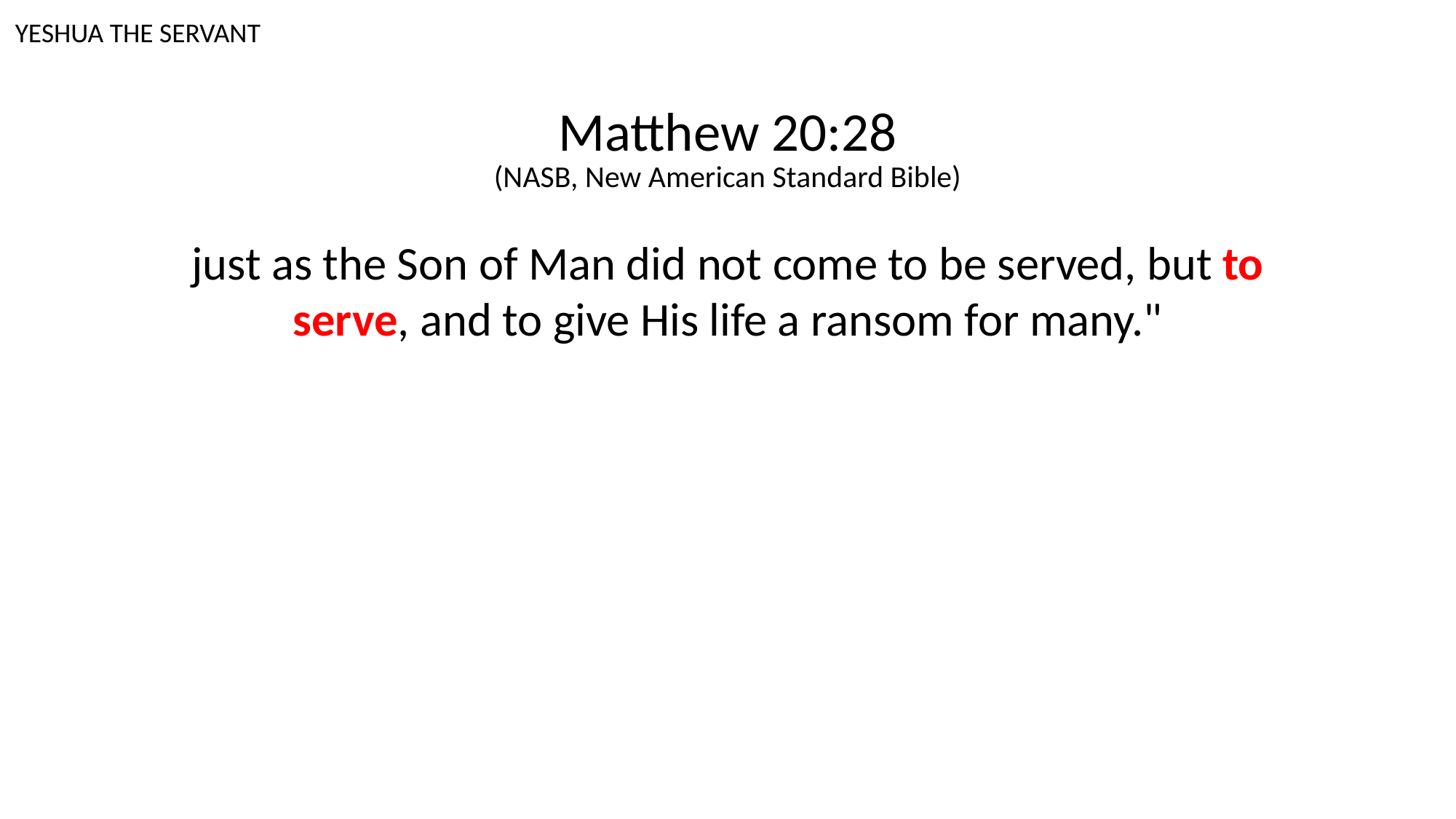

YESHUA THE SERVANT
Matthew 20:28
(NASB, New American Standard Bible)
just as the Son of Man did not come to be served, but to serve, and to give His life a ransom for many."